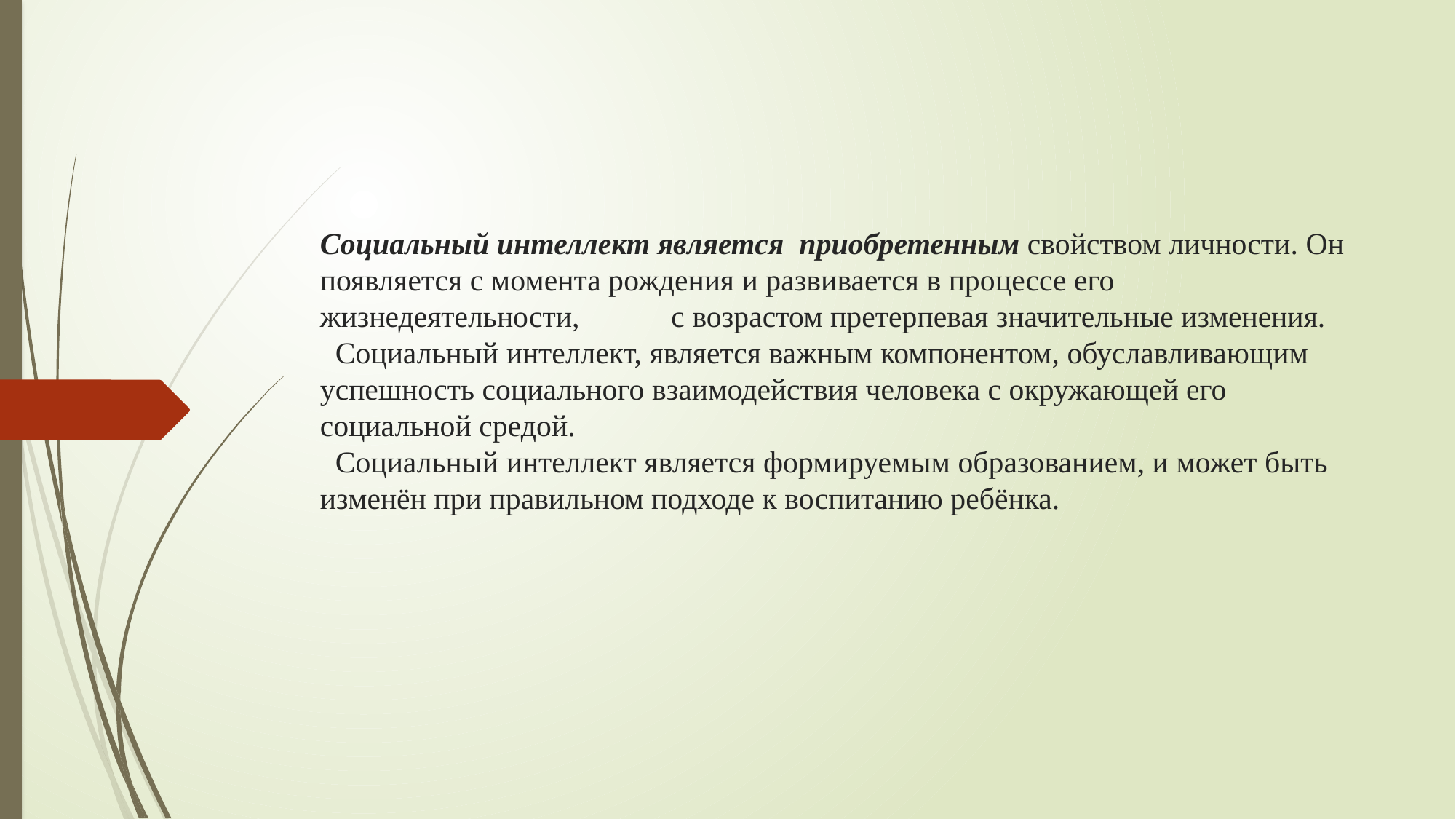

# Социальный интеллект является  приобретенным свойством личности. Он появляется с момента рождения и развивается в процессе его жизнедеятельности,            с возрастом претерпевая значительные изменения. Социальный интеллект, является важным компонентом, обуславливающим успешность социального взаимодействия человека с окружающей его социальной средой. Социальный интеллект является формируемым образованием, и может быть изменён при правильном подходе к воспитанию ребёнка.